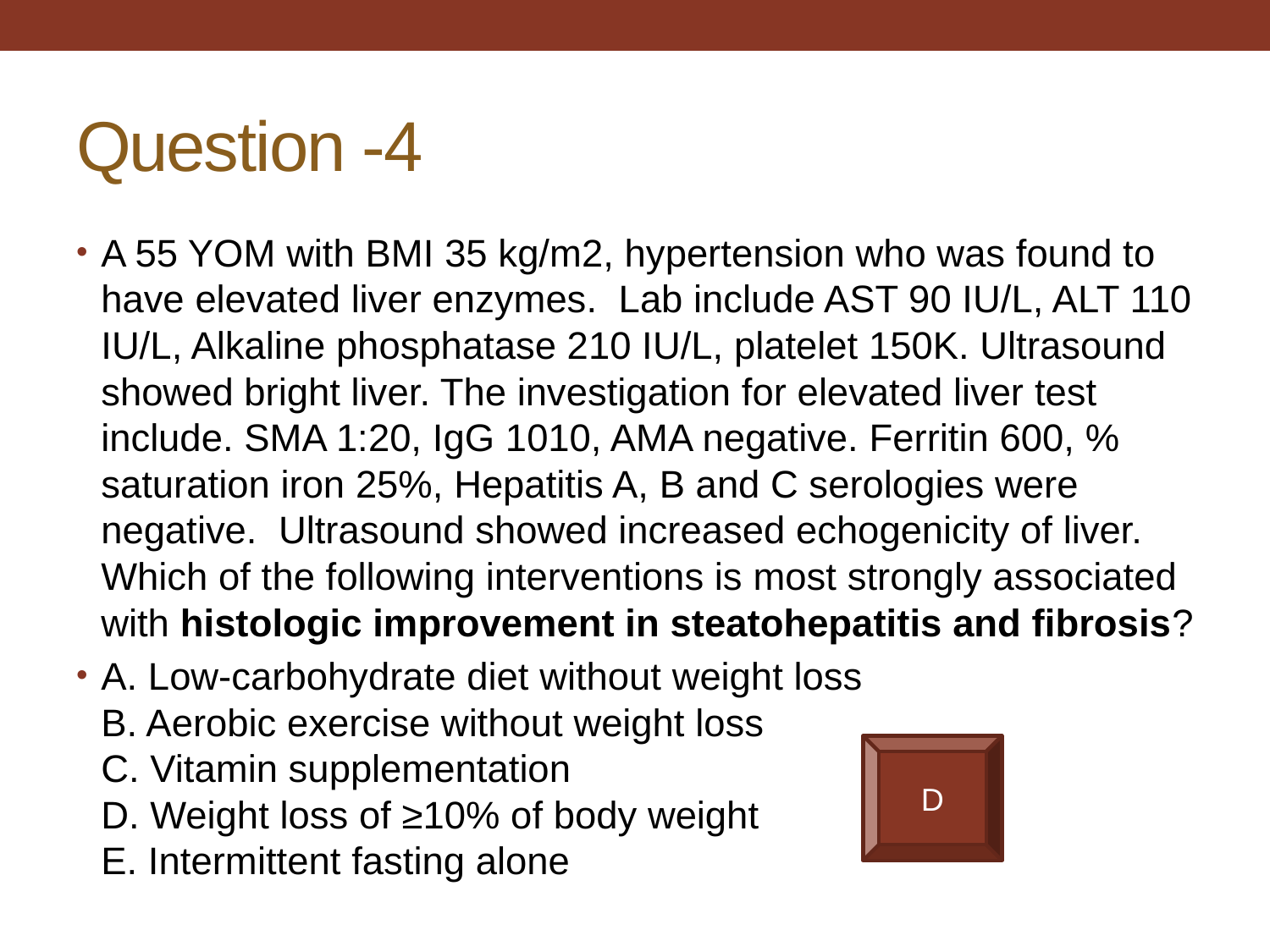

# Question -4
A 55 YOM with BMI 35 kg/m2, hypertension who was found to have elevated liver enzymes.  Lab include AST 90 IU/L, ALT 110 IU/L, Alkaline phosphatase 210 IU/L, platelet 150K. Ultrasound showed bright liver. The investigation for elevated liver test include. SMA 1:20, IgG 1010, AMA negative. Ferritin 600, % saturation iron 25%, Hepatitis A, B and C serologies were negative.  Ultrasound showed increased echogenicity of liver.  Which of the following interventions is most strongly associated with histologic improvement in steatohepatitis and fibrosis?
A. Low-carbohydrate diet without weight loss
B. Aerobic exercise without weight loss
C. Vitamin supplementation
D. Weight loss of ≥10% of body weight
E. Intermittent fasting alone

D